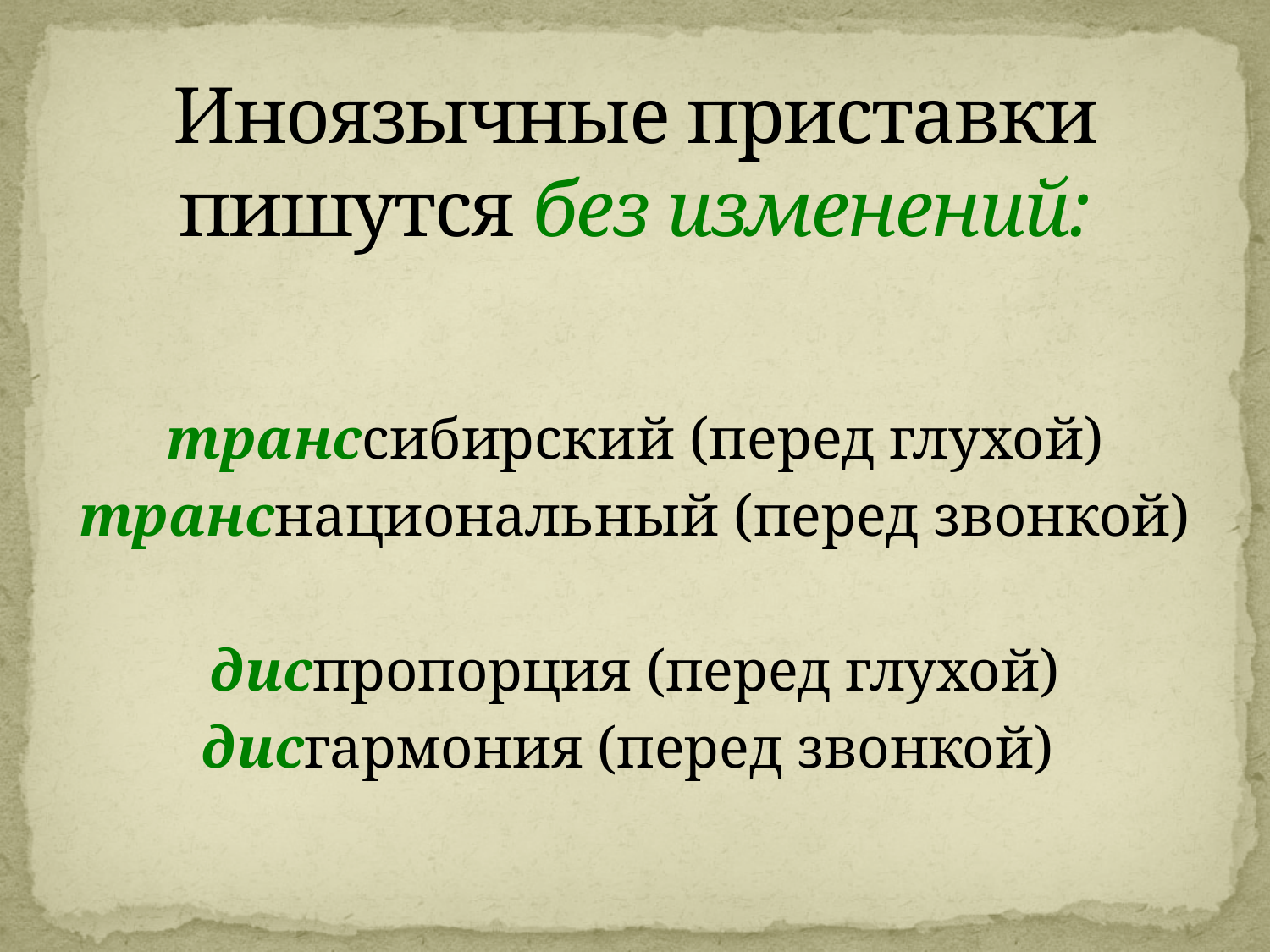

# Иноязычные приставки пишутся без изменений:
транссибирский (перед глухой)
транснациональный (перед звонкой)

диспропорция (перед глухой)
дисгармония (перед звонкой)